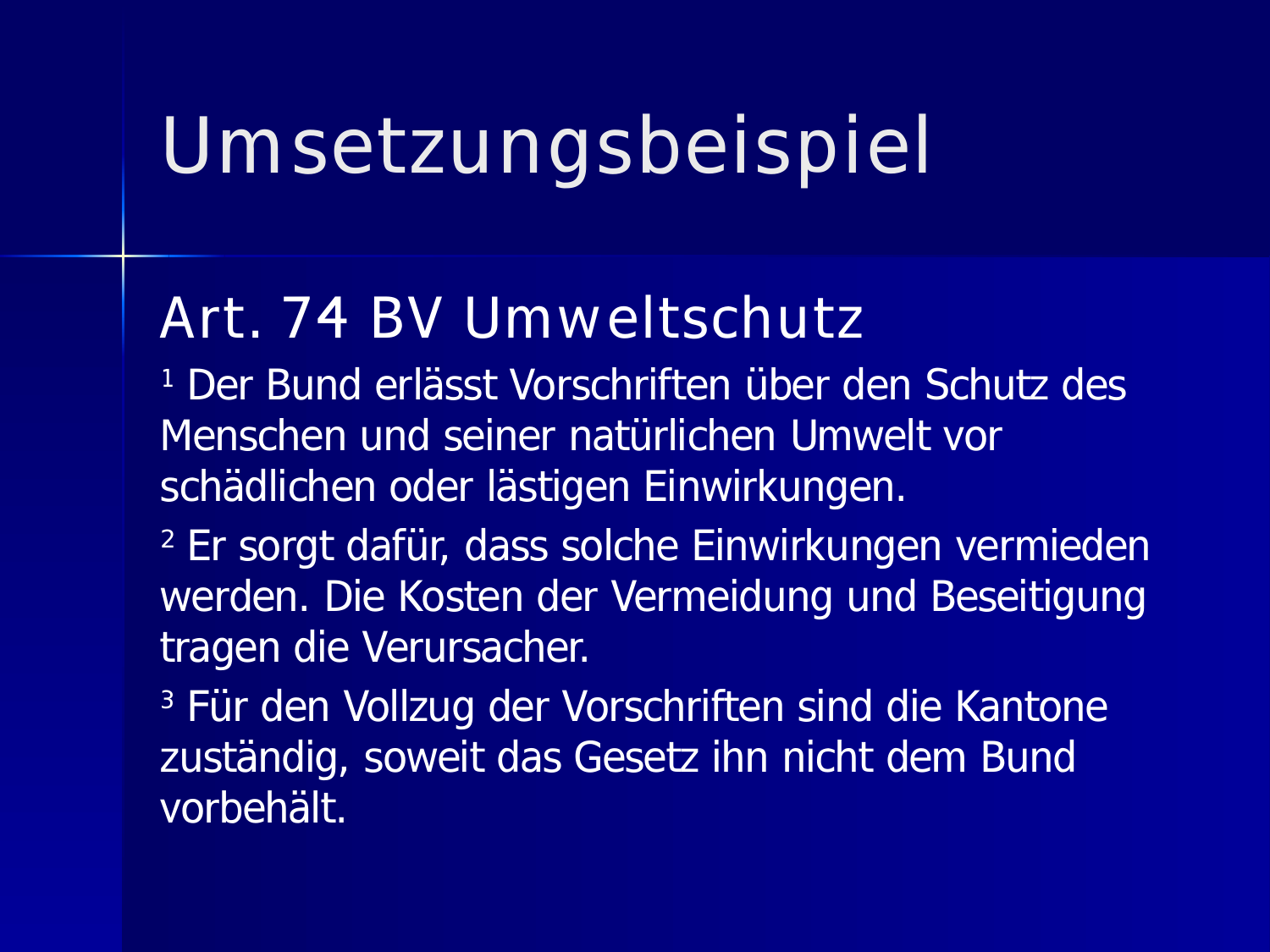

# Umsetzungsbeispiel
Art. 74 BV Umweltschutz
1 Der Bund erlässt Vorschriften über den Schutz des Menschen und seiner natürlichen Umwelt vor schädlichen oder lästigen Einwirkungen.
2 Er sorgt dafür, dass solche Einwirkungen vermieden werden. Die Kosten der Vermeidung und Beseitigung tragen die Verursacher.
3 Für den Vollzug der Vorschriften sind die Kantone zuständig, soweit das Gesetz ihn nicht dem Bund vorbehält.